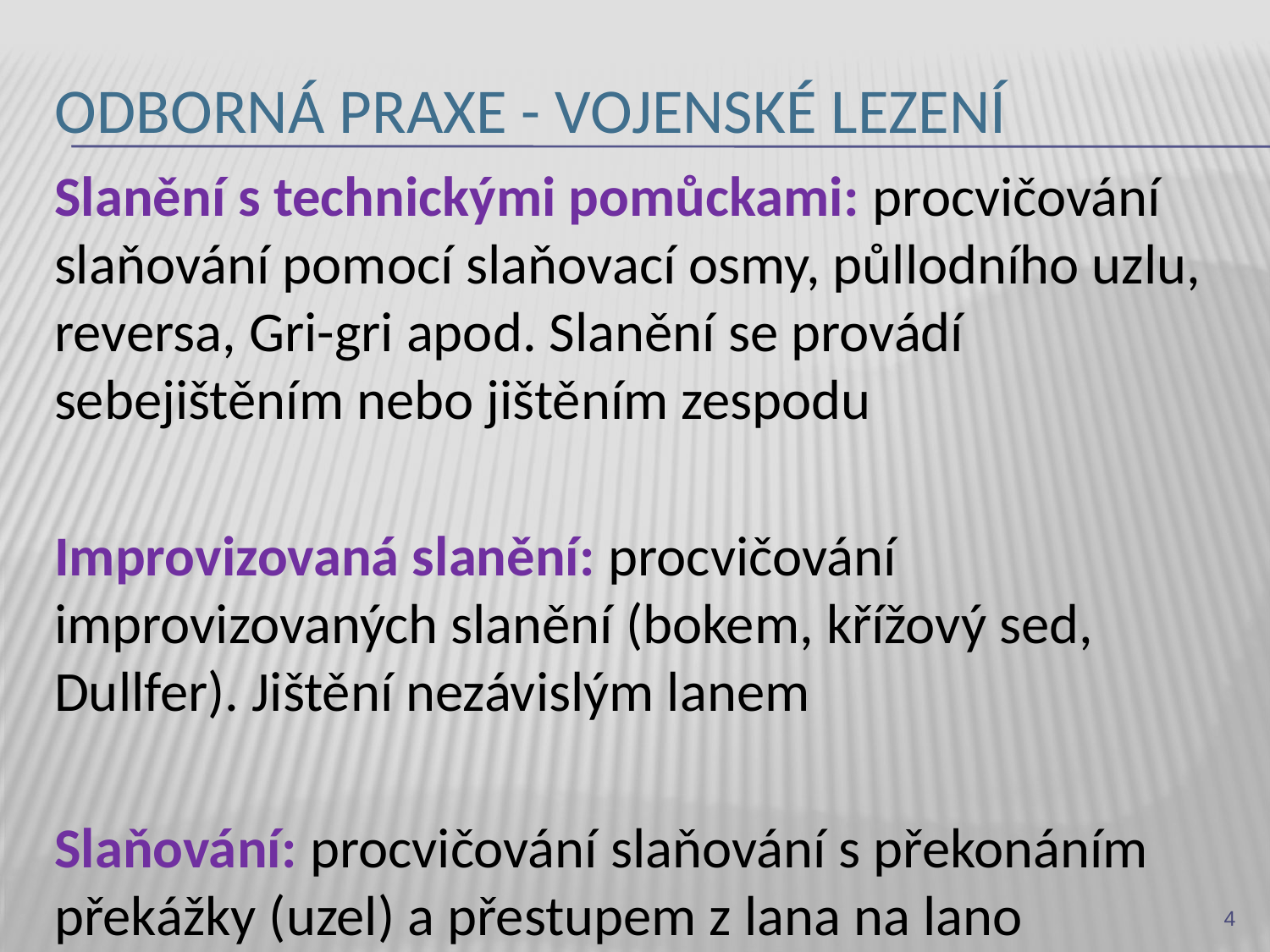

# Odborná praxe - Vojenské lezení
Slanění s technickými pomůckami: procvičování slaňování pomocí slaňovací osmy, půllodního uzlu, reversa, Gri-gri apod. Slanění se provádí sebejištěním nebo jištěním zespodu

Improvizovaná slanění: procvičování improvizovaných slanění (bokem, křížový sed, Dullfer). Jištění nezávislým lanem

Slaňování: procvičování slaňování s překonáním překážky (uzel) a přestupem z lana na lano

4